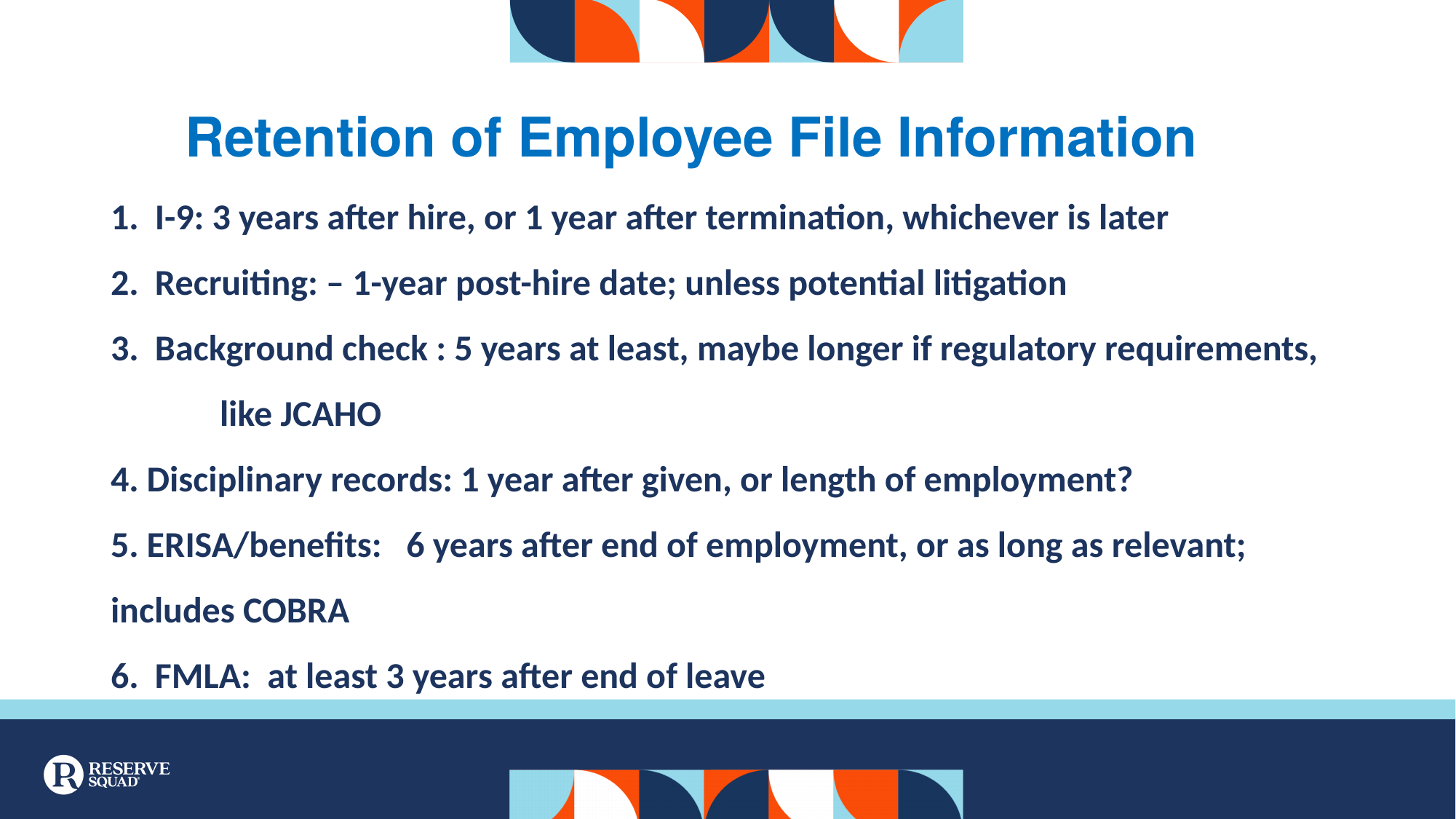

Retention of Employee File Information
# 1.  I-9: 3 years after hire, or 1 year after termination, whichever is later 2.  Recruiting: – 1-year post-hire date; unless potential litigation 3.  Background check : 5 years at least, maybe longer if regulatory requirements,    	like JCAHO 4. Disciplinary records: 1 year after given, or length of employment? 5. ERISA/benefits:   6 years after end of employment, or as long as relevant;    	includes COBRA 6.  FMLA:  at least 3 years after end of leave